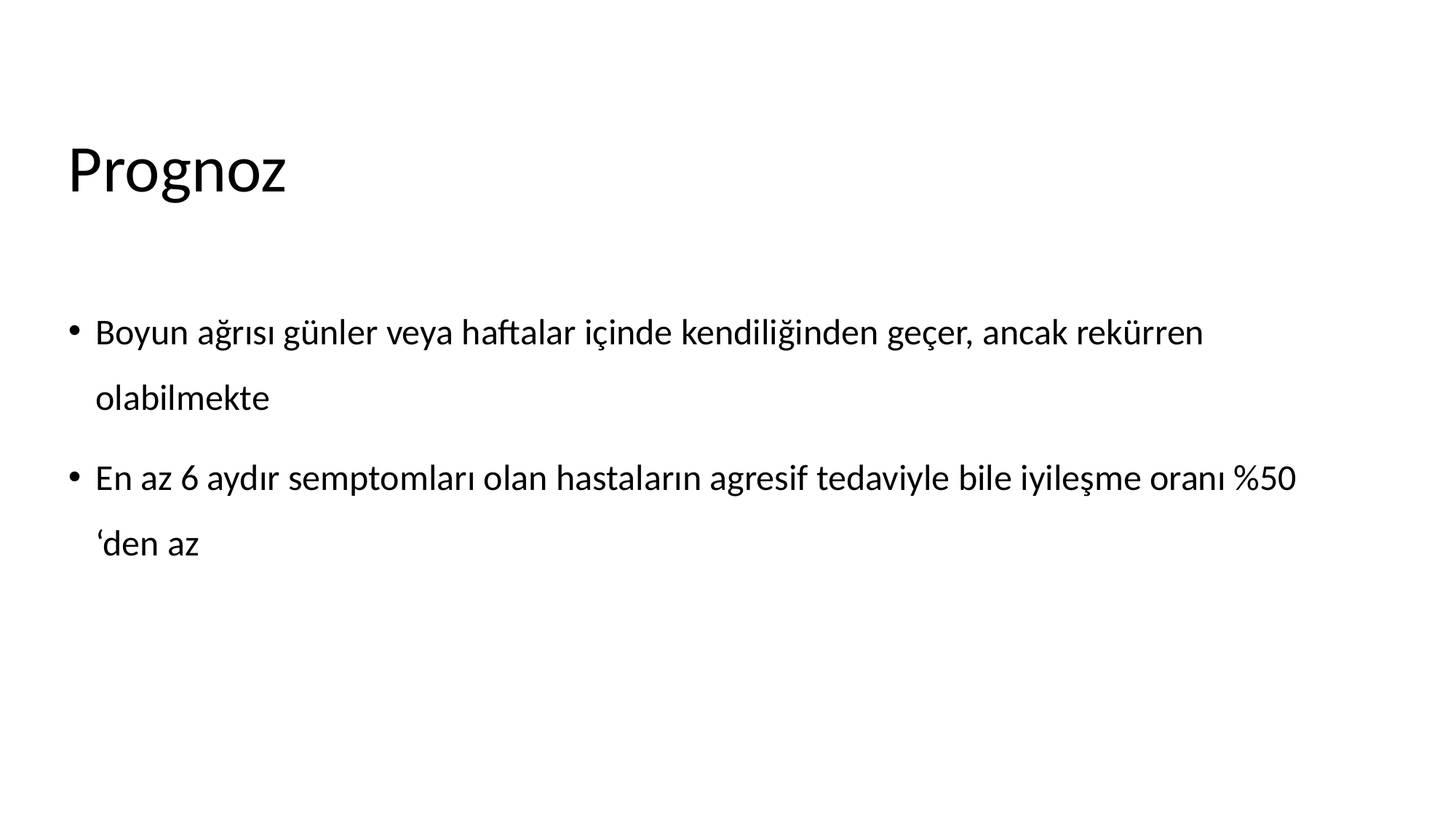

# Prognoz
Boyun ağrısı günler veya haftalar içinde kendiliğinden geçer, ancak rekürren olabilmekte
En az 6 aydır semptomları olan hastaların agresif tedaviyle bile iyileşme oranı %50 ‘den az